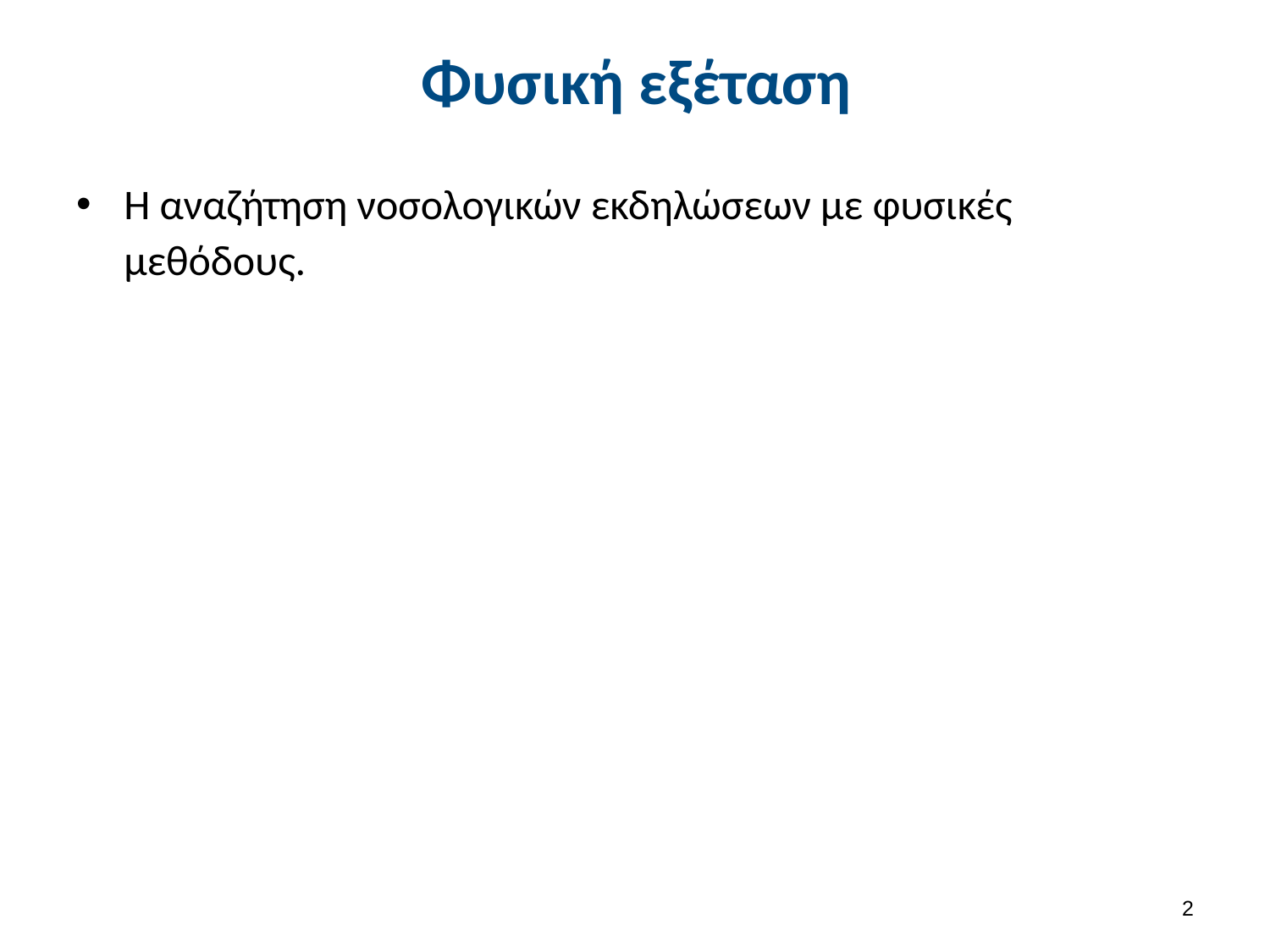

# Φυσική εξέταση
Η αναζήτηση νοσολογικών εκδηλώσεων με φυσικές μεθόδους.
2